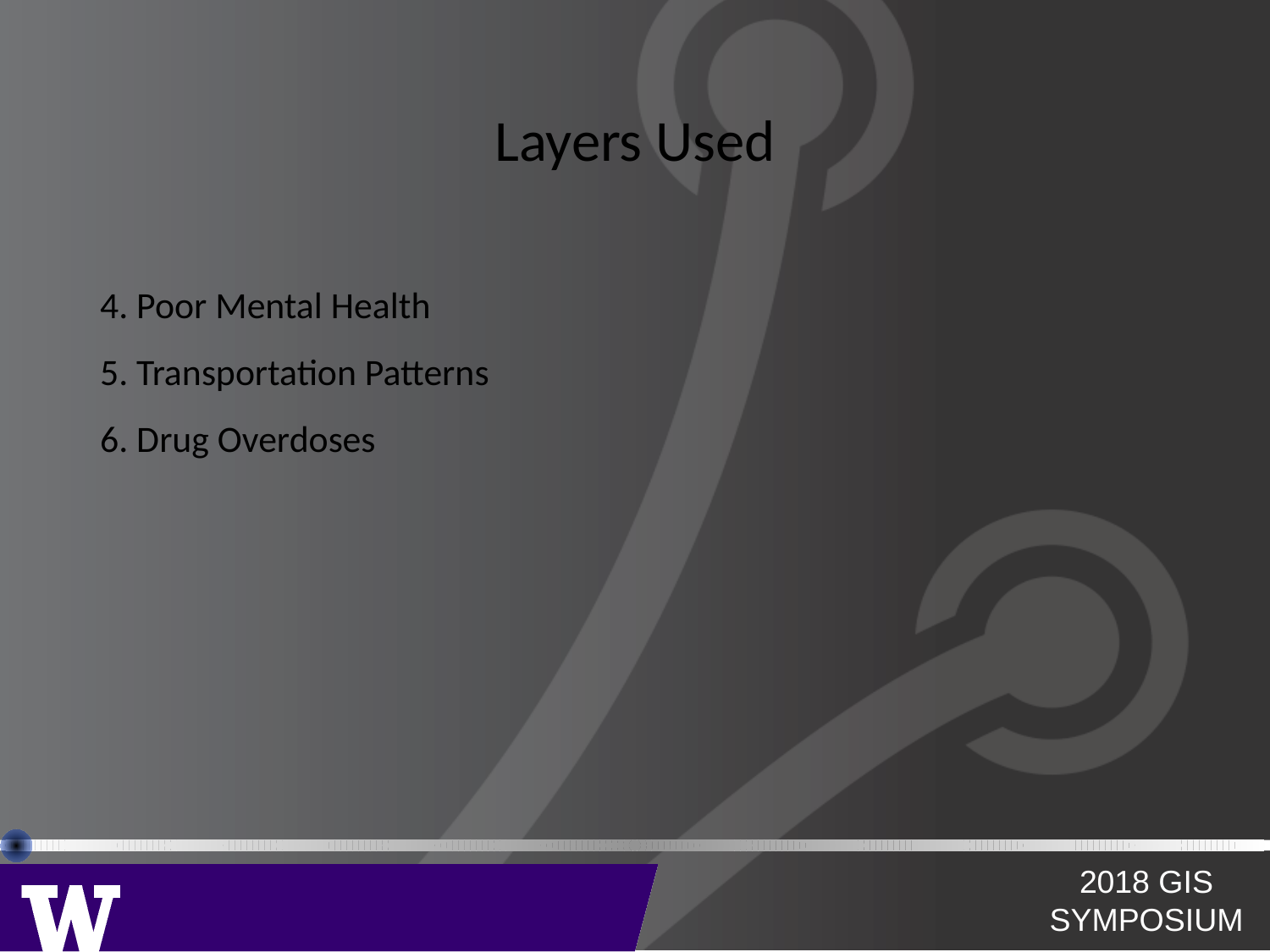

# Layers Used
4. Poor Mental Health
5. Transportation Patterns
6. Drug Overdoses